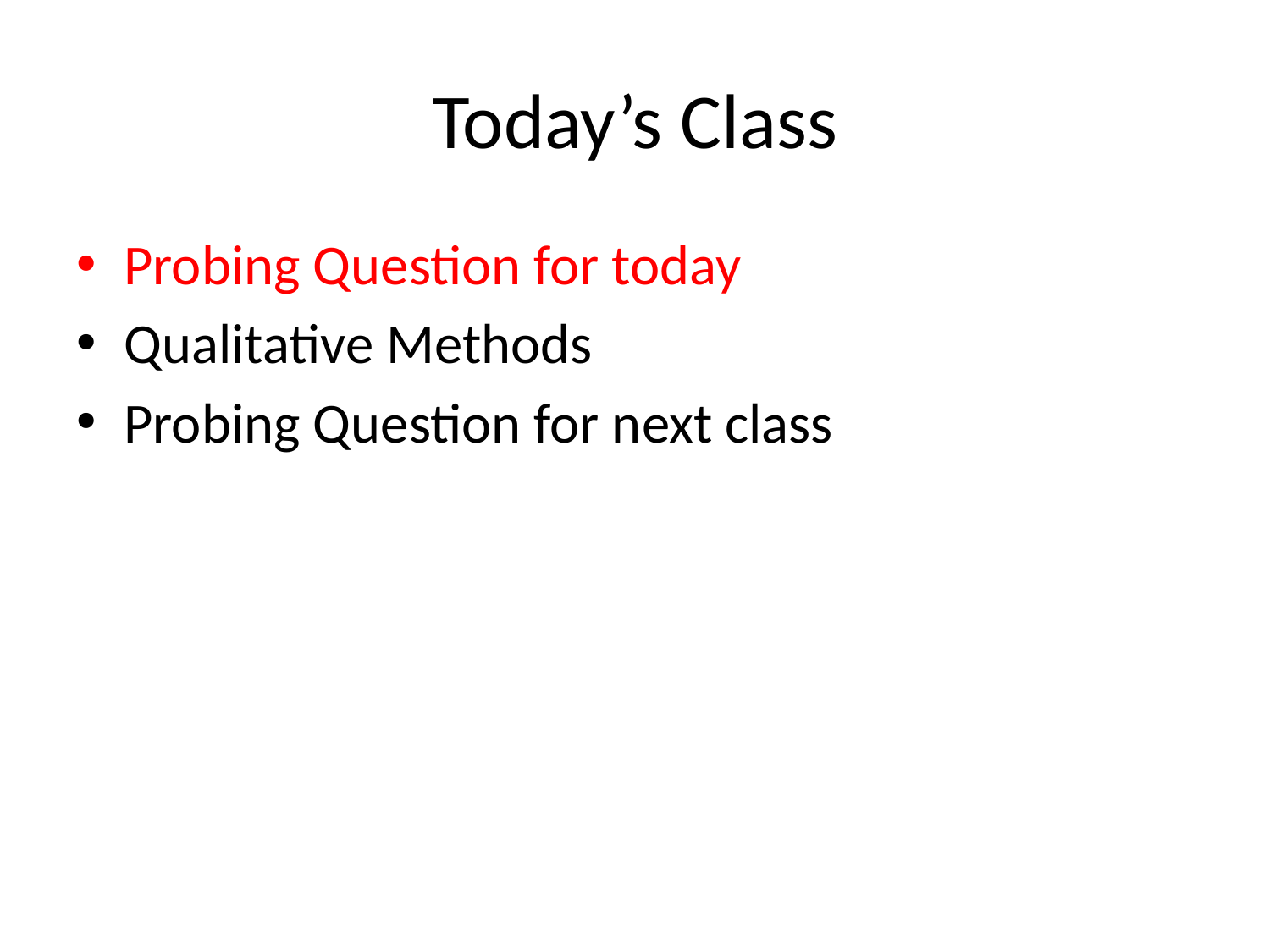

# Today’s Class
Probing Question for today
Qualitative Methods
Probing Question for next class